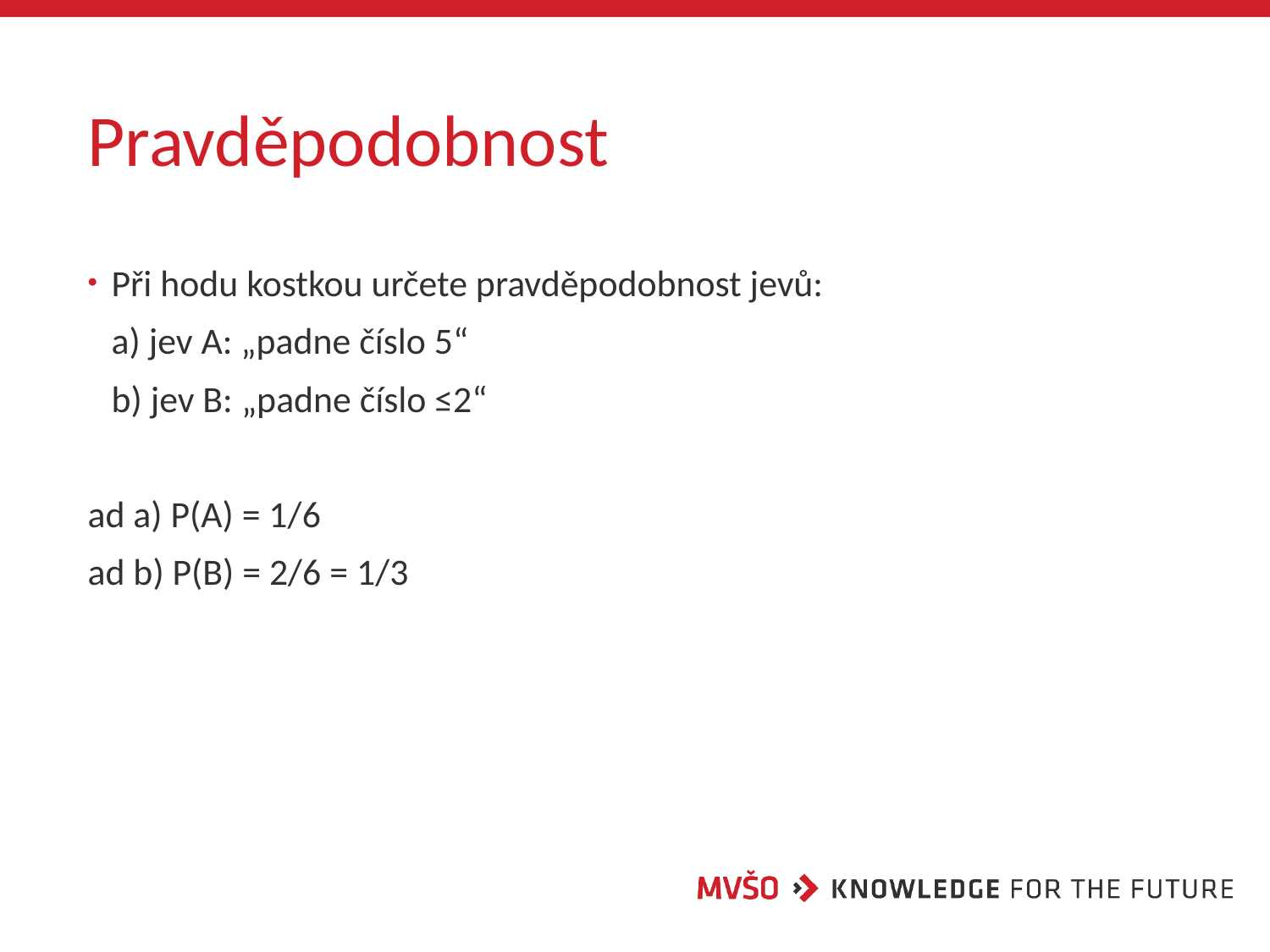

# Pravděpodobnost
Při hodu kostkou určete pravděpodobnost jevů:
	a) jev A: „padne číslo 5“
	b) jev B: „padne číslo ≤2“

ad a) P(A) = 1/6
ad b) P(B) = 2/6 = 1/3